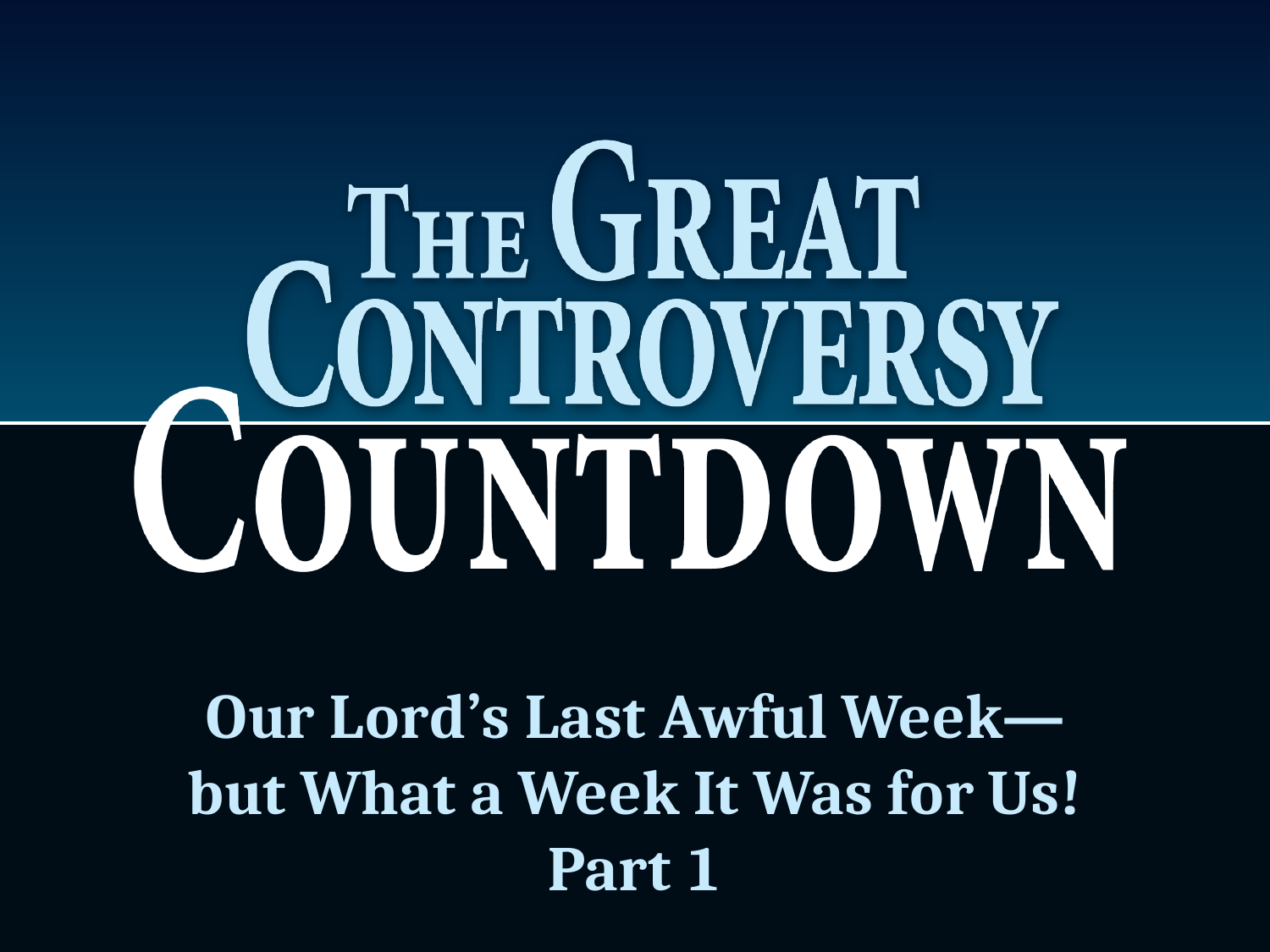

# Our Lord’s Last Awful Week— but What a Week It Was for Us! Part 1